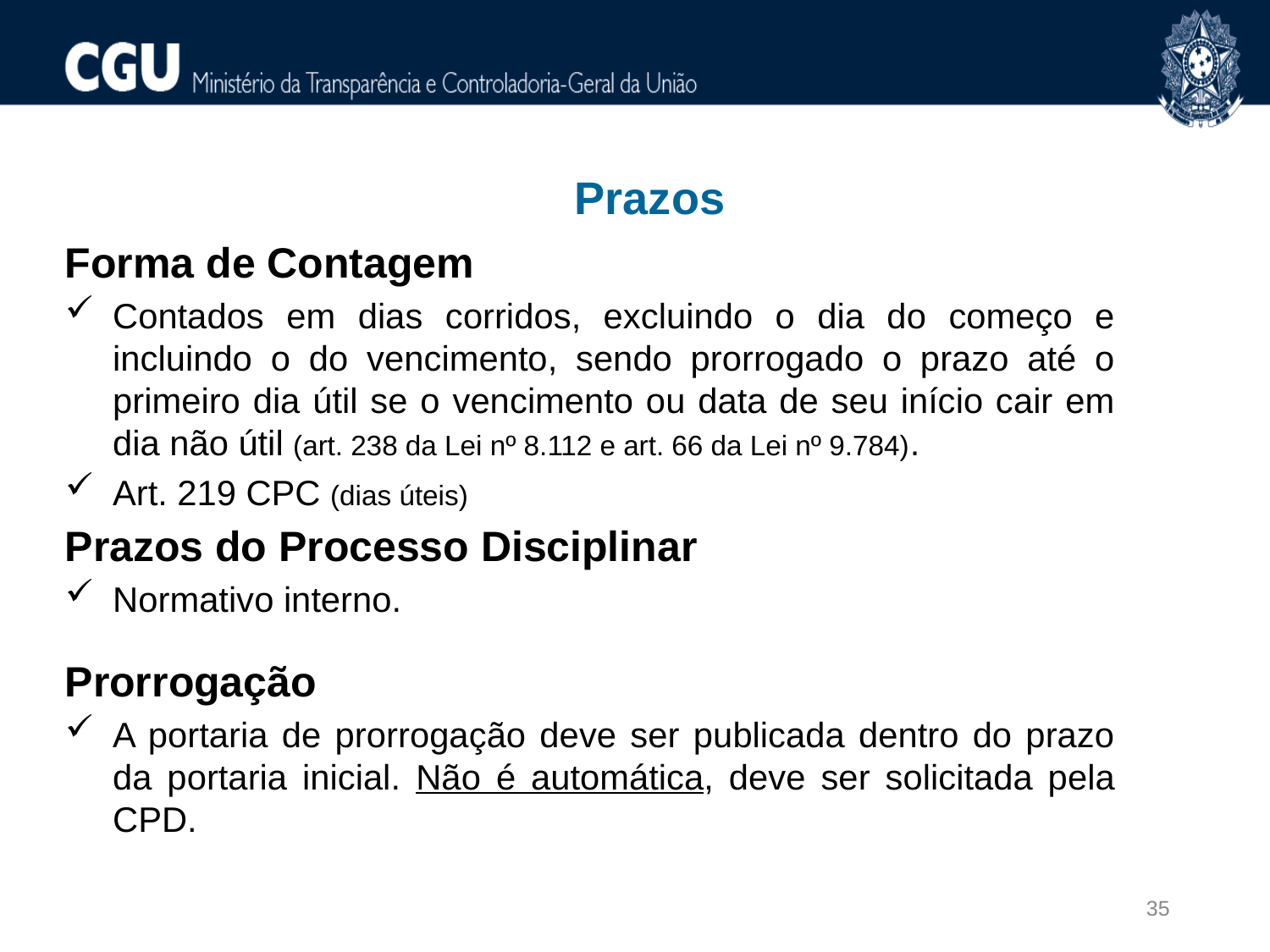

Forma de Contagem
Contados em dias corridos, excluindo o dia do começo e incluindo o do vencimento, sendo prorrogado o prazo até o primeiro dia útil se o vencimento ou data de seu início cair em dia não útil (art. 238 da Lei nº 8.112 e art. 66 da Lei nº 9.784).
Art. 219 CPC (dias úteis)
Prazos do Processo Disciplinar
Normativo interno.

Prorrogação
A portaria de prorrogação deve ser publicada dentro do prazo da portaria inicial. Não é automática, deve ser solicitada pela CPD.

Prazos
35
35